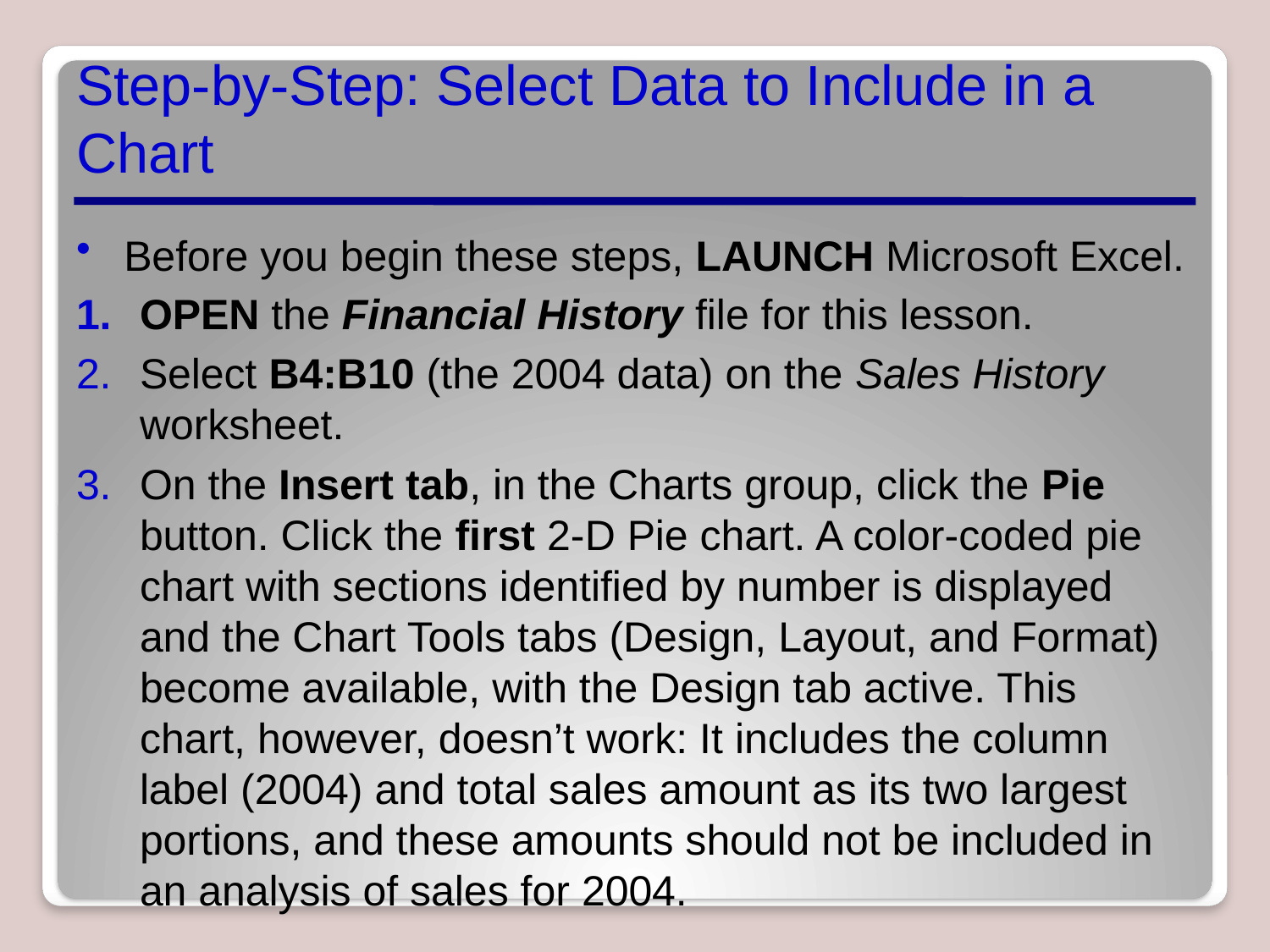

# Step-by-Step: Select Data to Include in a Chart
Before you begin these steps, LAUNCH Microsoft Excel.
OPEN the Financial History file for this lesson.
Select B4:B10 (the 2004 data) on the Sales History worksheet.
On the Insert tab, in the Charts group, click the Pie button. Click the first 2-D Pie chart. A color-coded pie chart with sections identified by number is displayed and the Chart Tools tabs (Design, Layout, and Format) become available, with the Design tab active. This chart, however, doesn’t work: It includes the column label (2004) and total sales amount as its two largest portions, and these amounts should not be included in an analysis of sales for 2004.